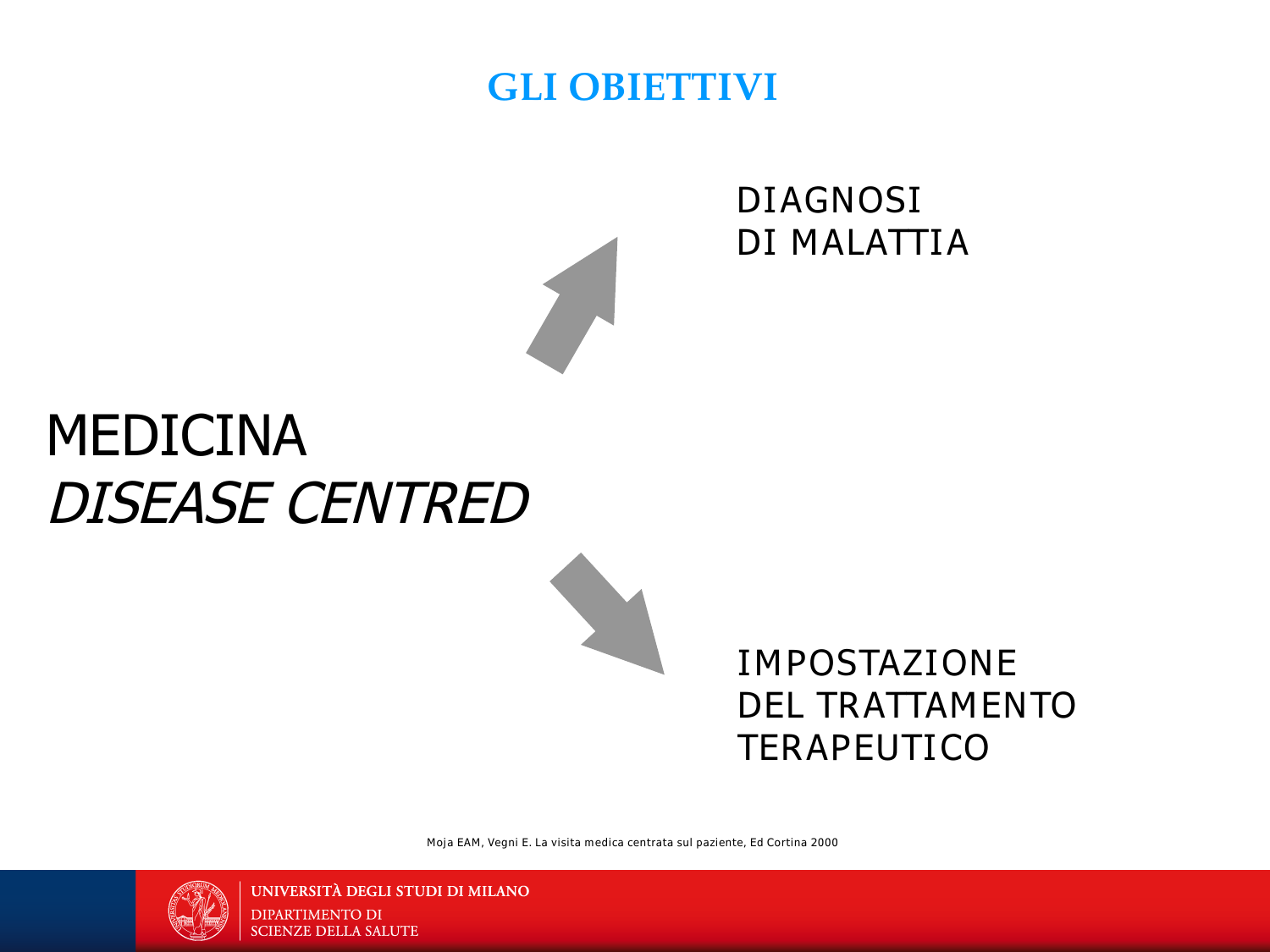

GLI OBIETTIVI
DIAGNOSI
DI MALATTIA

MEDICINA
DISEASE CENTRED

IMPOSTAZIONE
DEL TRATTAMENTO
TERAPEUTICO
Moja EAM, Vegni E. La visita medica centrata sul paziente, Ed Cortina 2000